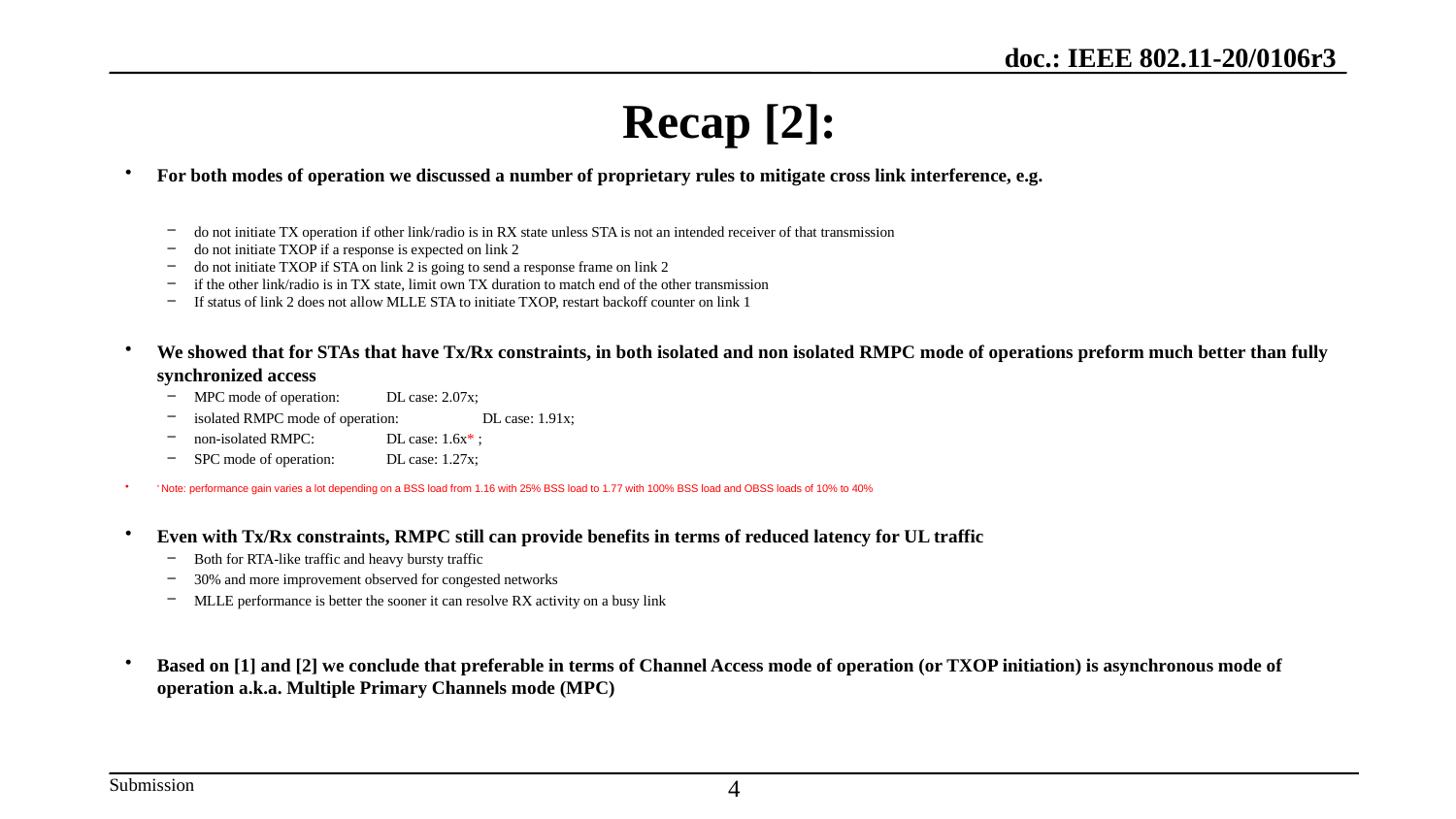

# Recap [2]:
For both modes of operation we discussed a number of proprietary rules to mitigate cross link interference, e.g.

do not initiate TX operation if other link/radio is in RX state unless STA is not an intended receiver of that transmission
do not initiate TXOP if a response is expected on link 2
do not initiate TXOP if STA on link 2 is going to send a response frame on link 2
if the other link/radio is in TX state, limit own TX duration to match end of the other transmission
If status of link 2 does not allow MLLE STA to initiate TXOP, restart backoff counter on link 1

We showed that for STAs that have Tx/Rx constraints, in both isolated and non isolated RMPC mode of operations preform much better than fully synchronized access
MPC mode of operation: 		DL case: 2.07x;
isolated RMPC mode of operation: 	DL case: 1.91x;
non-isolated RMPC:		DL case: 1.6x* ;
SPC mode of operation:		DL case: 1.27x;

* Note: performance gain varies a lot depending on a BSS load from 1.16 with 25% BSS load to 1.77 with 100% BSS load and OBSS loads of 10% to 40%

Even with Tx/Rx constraints, RMPC still can provide benefits in terms of reduced latency for UL traffic
Both for RTA-like traffic and heavy bursty traffic
30% and more improvement observed for congested networks
MLLE performance is better the sooner it can resolve RX activity on a busy link

Based on [1] and [2] we conclude that preferable in terms of Channel Access mode of operation (or TXOP initiation) is asynchronous mode of operation a.k.a. Multiple Primary Channels mode (MPC)
4